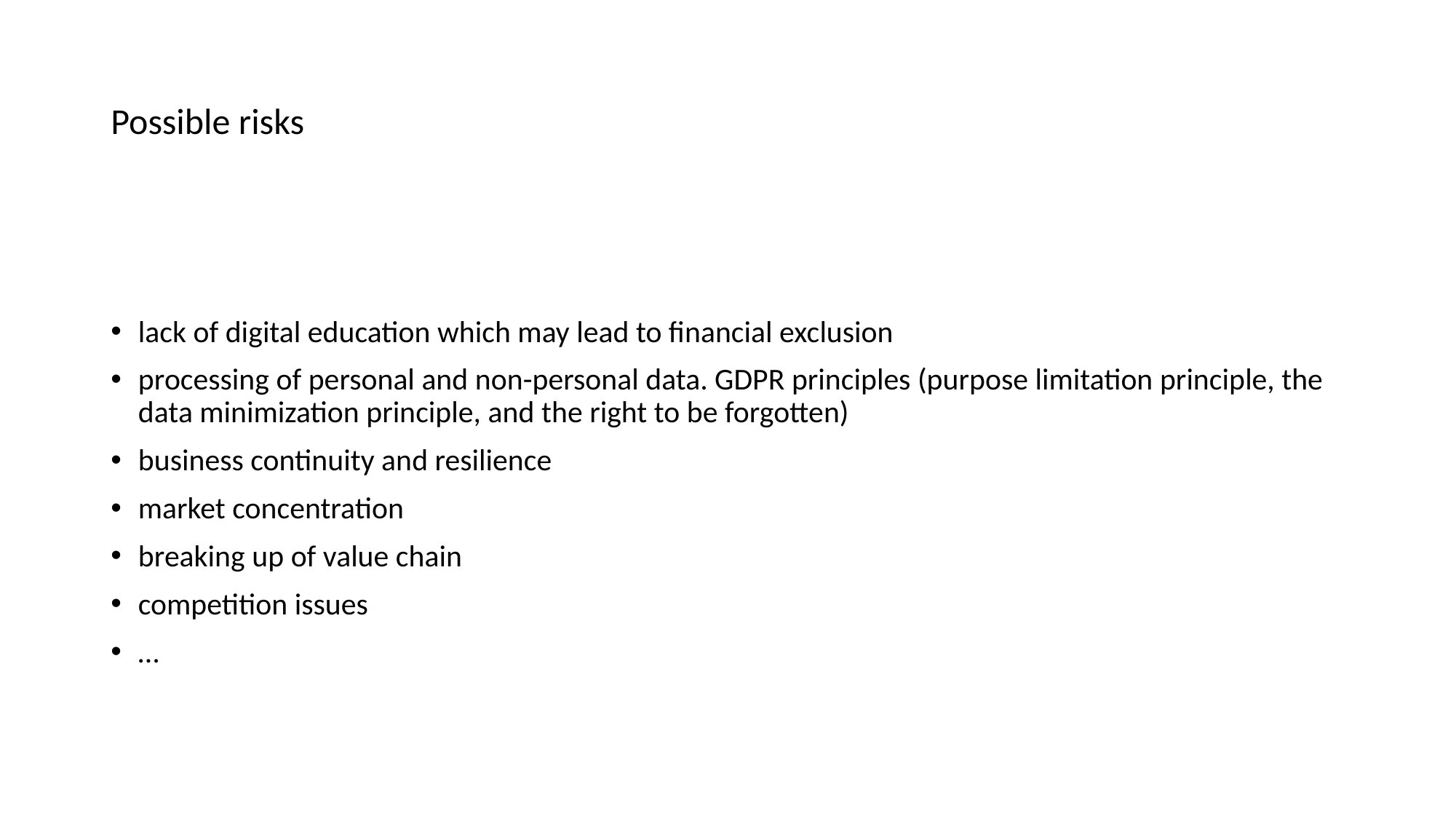

# Possible risks

lack of digital education which may lead to financial exclusion
processing of personal and non-personal data. GDPR principles (purpose limitation principle, the data minimization principle, and the right to be forgotten)
business continuity and resilience
market concentration
breaking up of value chain
competition issues
…